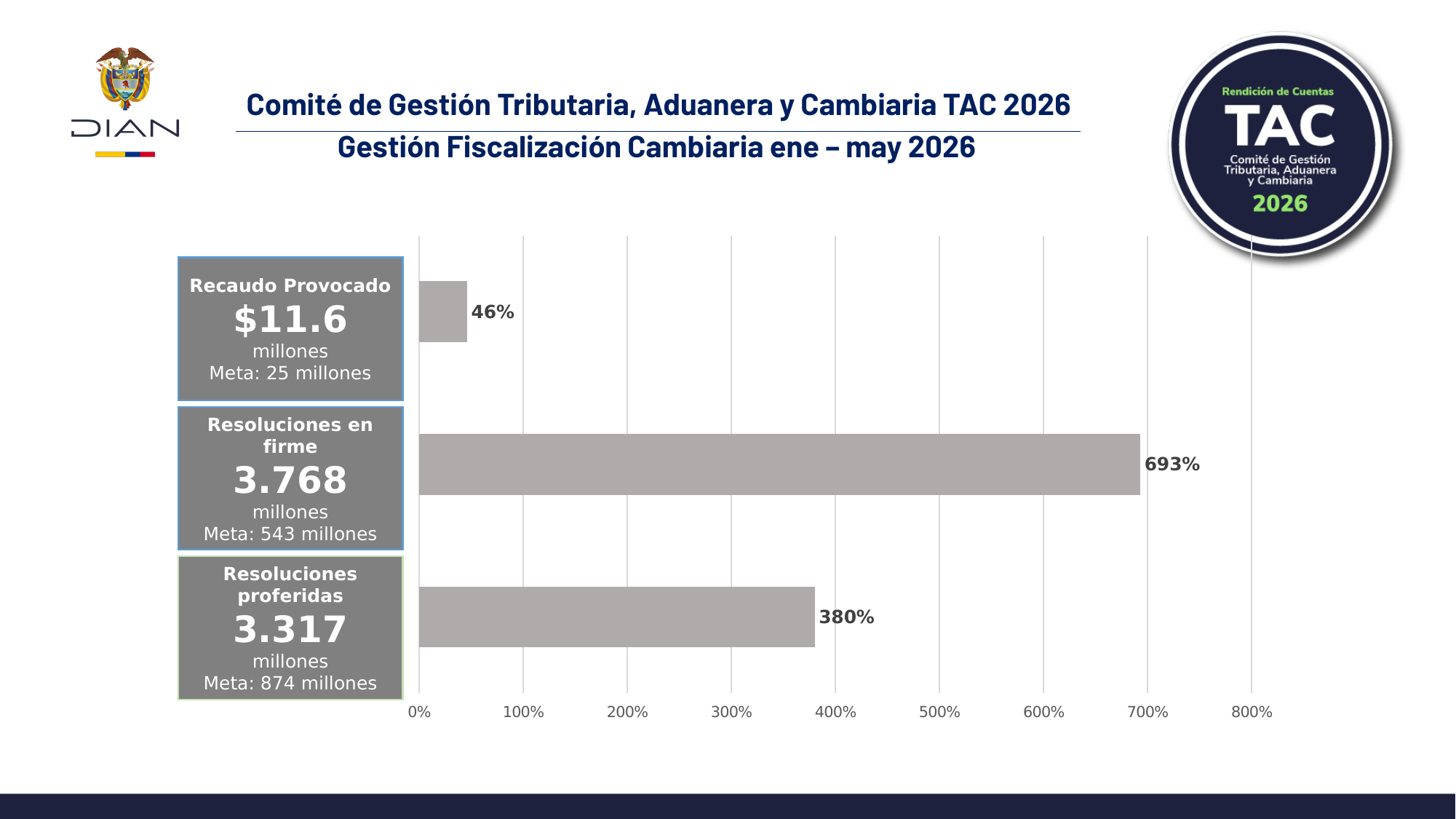

Gestión Fiscalización Cambiaria ene – may 2026

### Chart

| Category |  |
|---|---|
Recaudo Provocado
$11.6
millones
Meta: 25 millones
Resoluciones en firme
3.768
millones
Meta: 543 millones
Resoluciones proferidas
3.317
millones
Meta: 874 millones